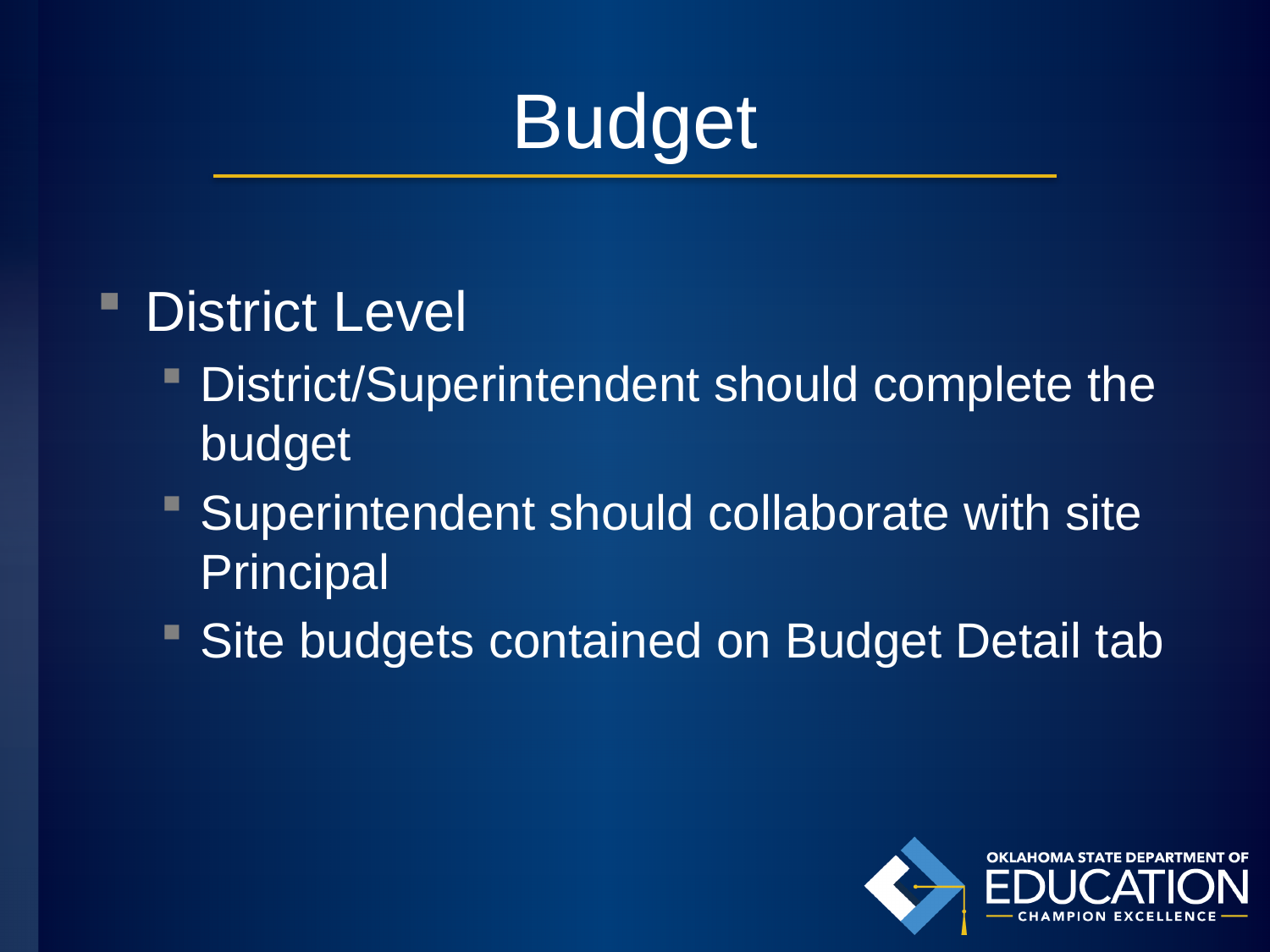

# Budget

District Level
District/Superintendent should complete the budget
Superintendent should collaborate with site Principal
Site budgets contained on Budget Detail tab